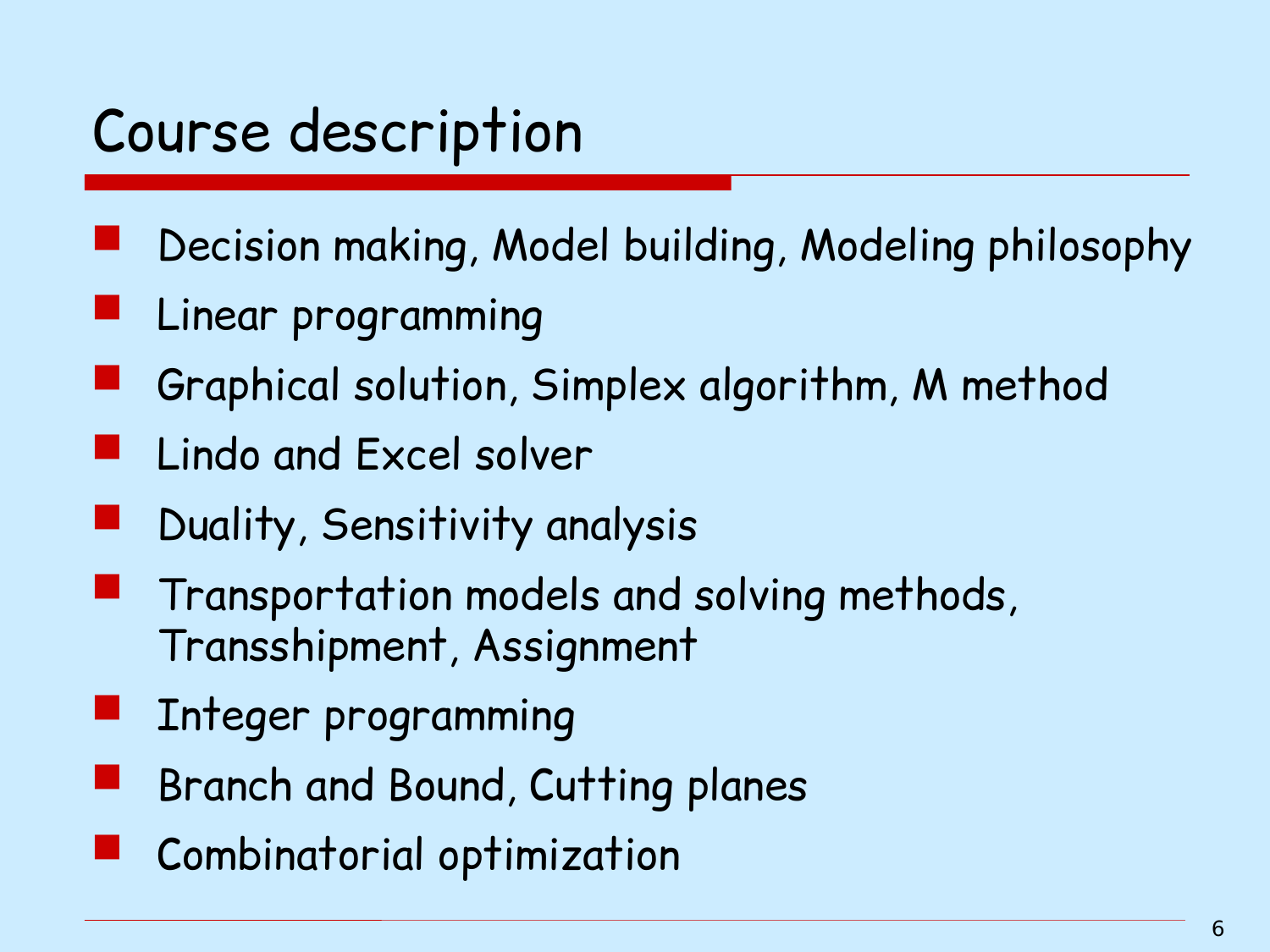

# Course description
Decision making, Model building, Modeling philosophy
Linear programming
Graphical solution, Simplex algorithm, M method
Lindo and Excel solver
Duality, Sensitivity analysis
Transportation models and solving methods, Transshipment, Assignment
Integer programming
Branch and Bound, Cutting planes
Combinatorial optimization